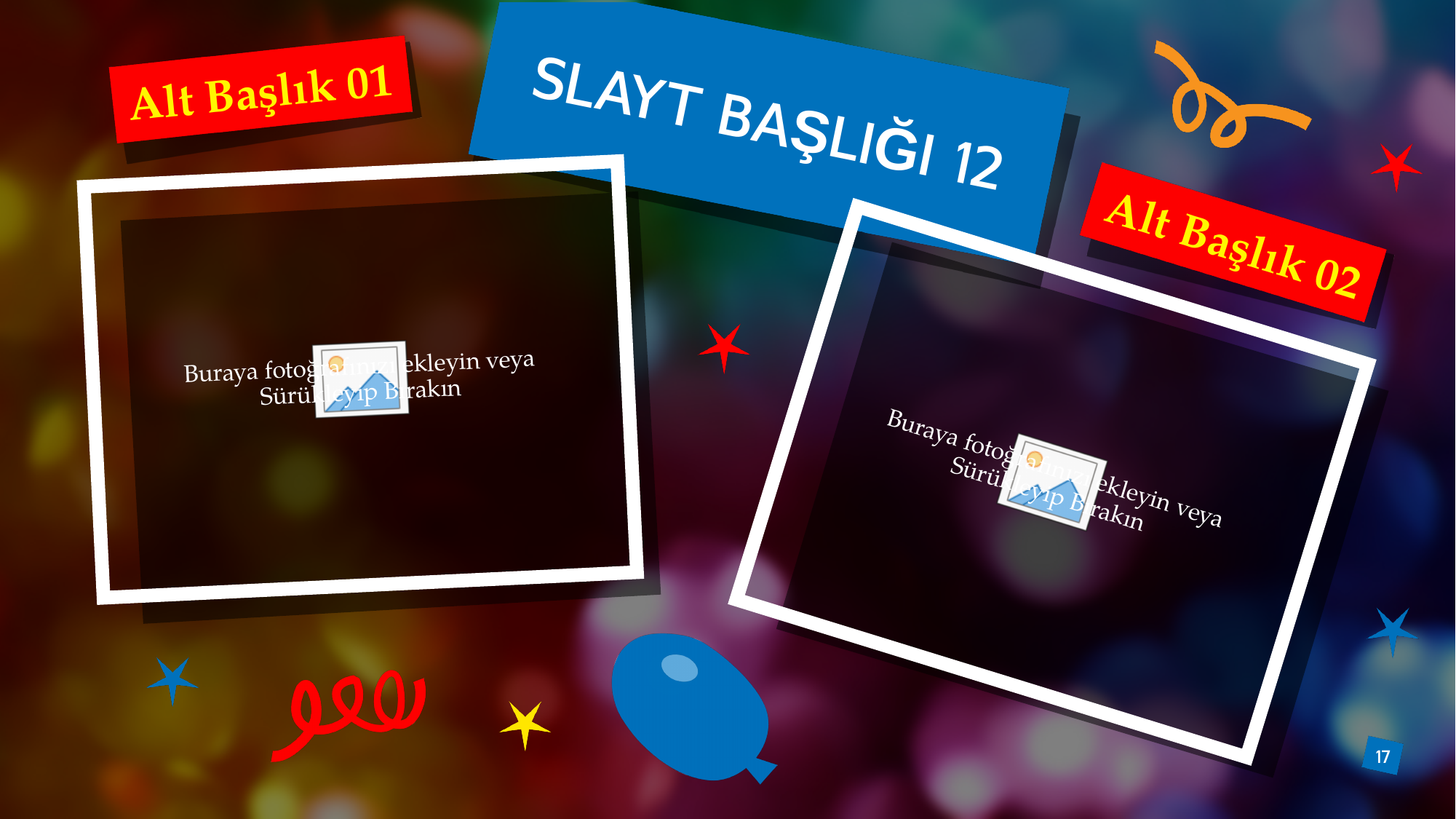

# SLAYT BAŞLIĞI 12
Alt Başlık 01

Alt Başlık 02

17